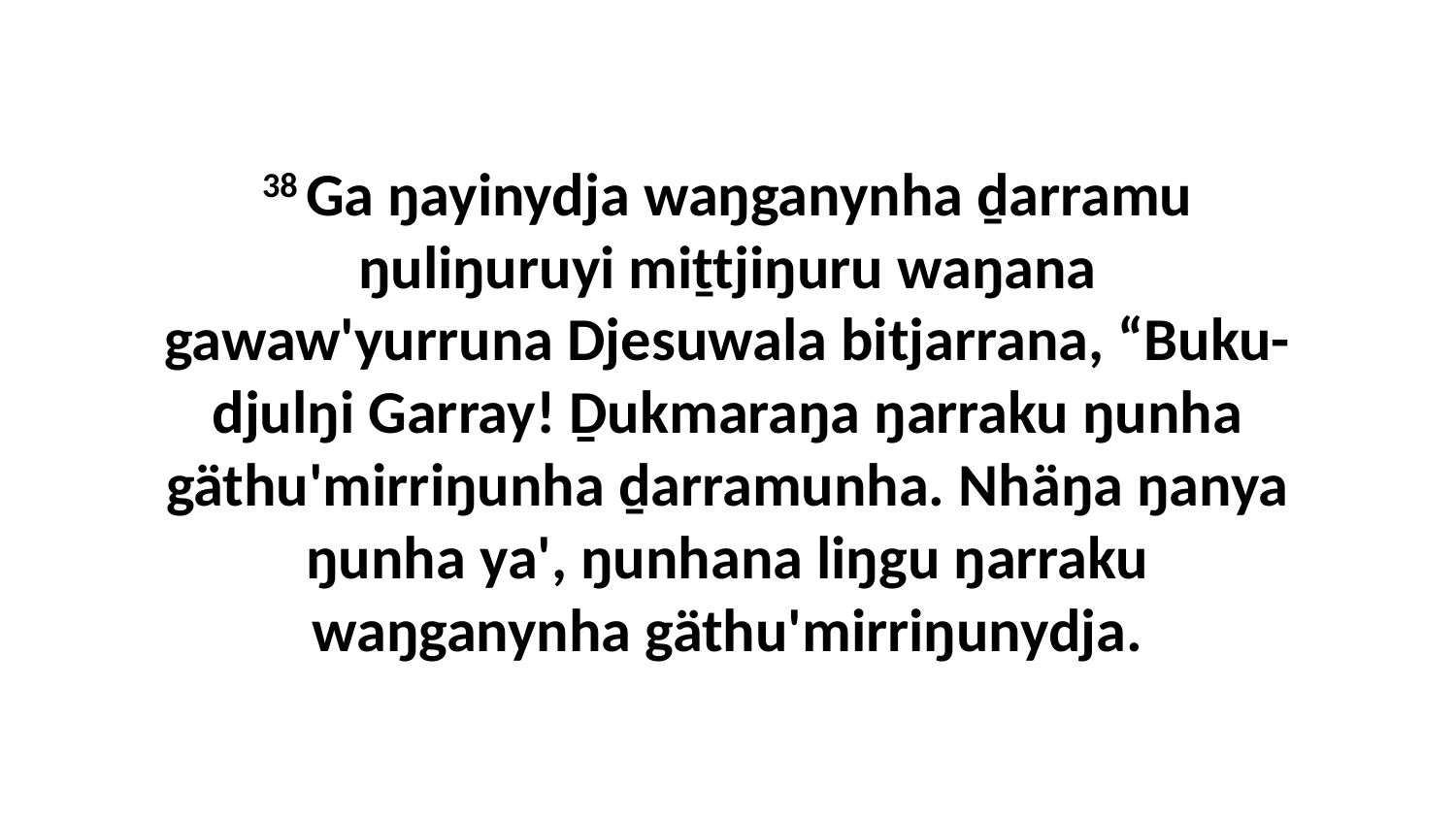

38 Ga ŋayinydja waŋganynha ḏarramu ŋuliŋuruyi miṯtjiŋuru waŋana gawaw'yurruna Djesuwala bitjarrana, “Buku-djulŋi Garray! Ḏukmaraŋa ŋarraku ŋunha gäthu'mirriŋunha ḏarramunha. Nhäŋa ŋanya ŋunha ya', ŋunhana liŋgu ŋarraku waŋganynha gäthu'mirriŋunydja.